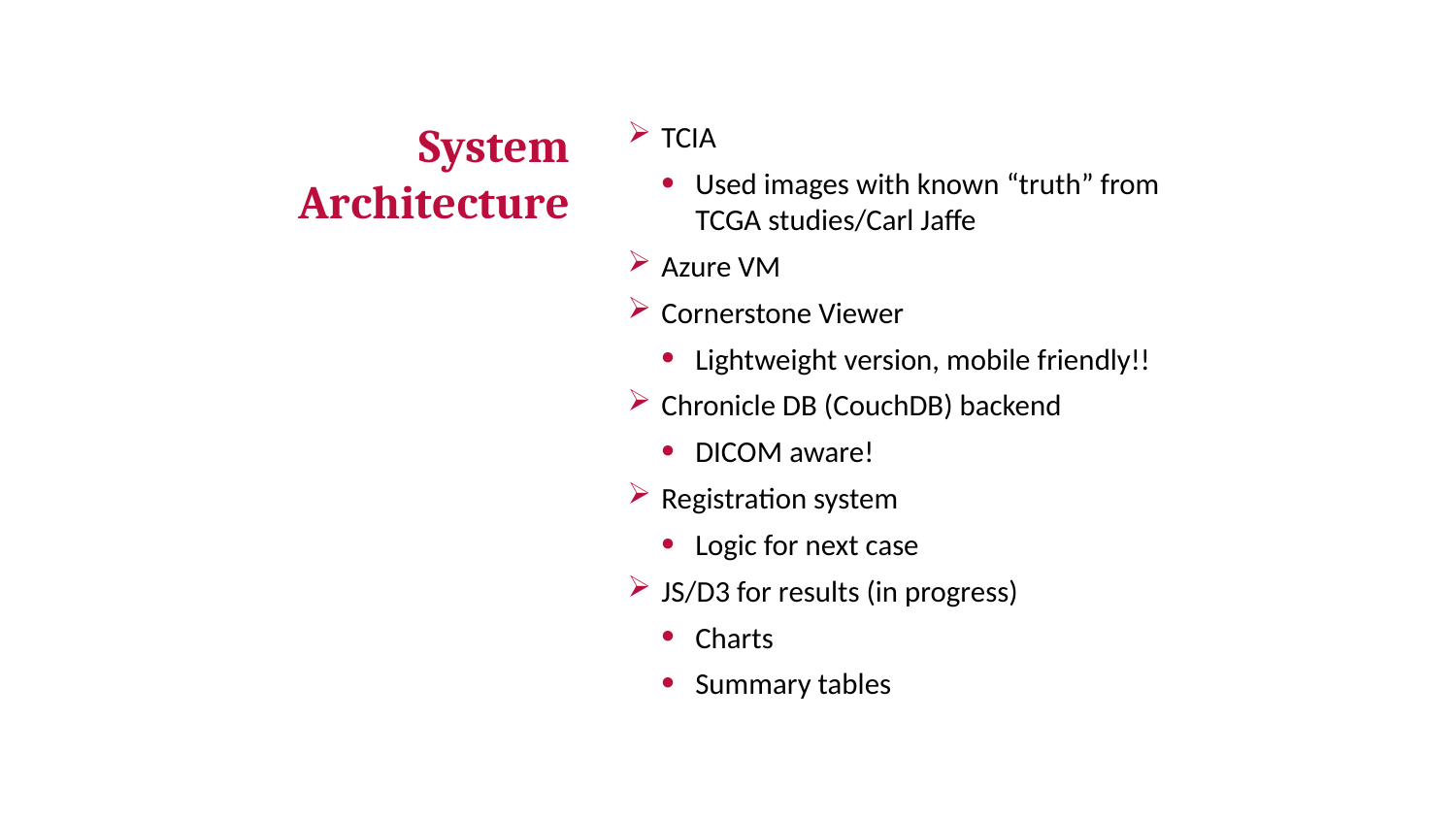

# System Architecture
TCIA
Used images with known “truth” from TCGA studies/Carl Jaffe
Azure VM
Cornerstone Viewer
Lightweight version, mobile friendly!!
Chronicle DB (CouchDB) backend
DICOM aware!
Registration system
Logic for next case
JS/D3 for results (in progress)
Charts
Summary tables